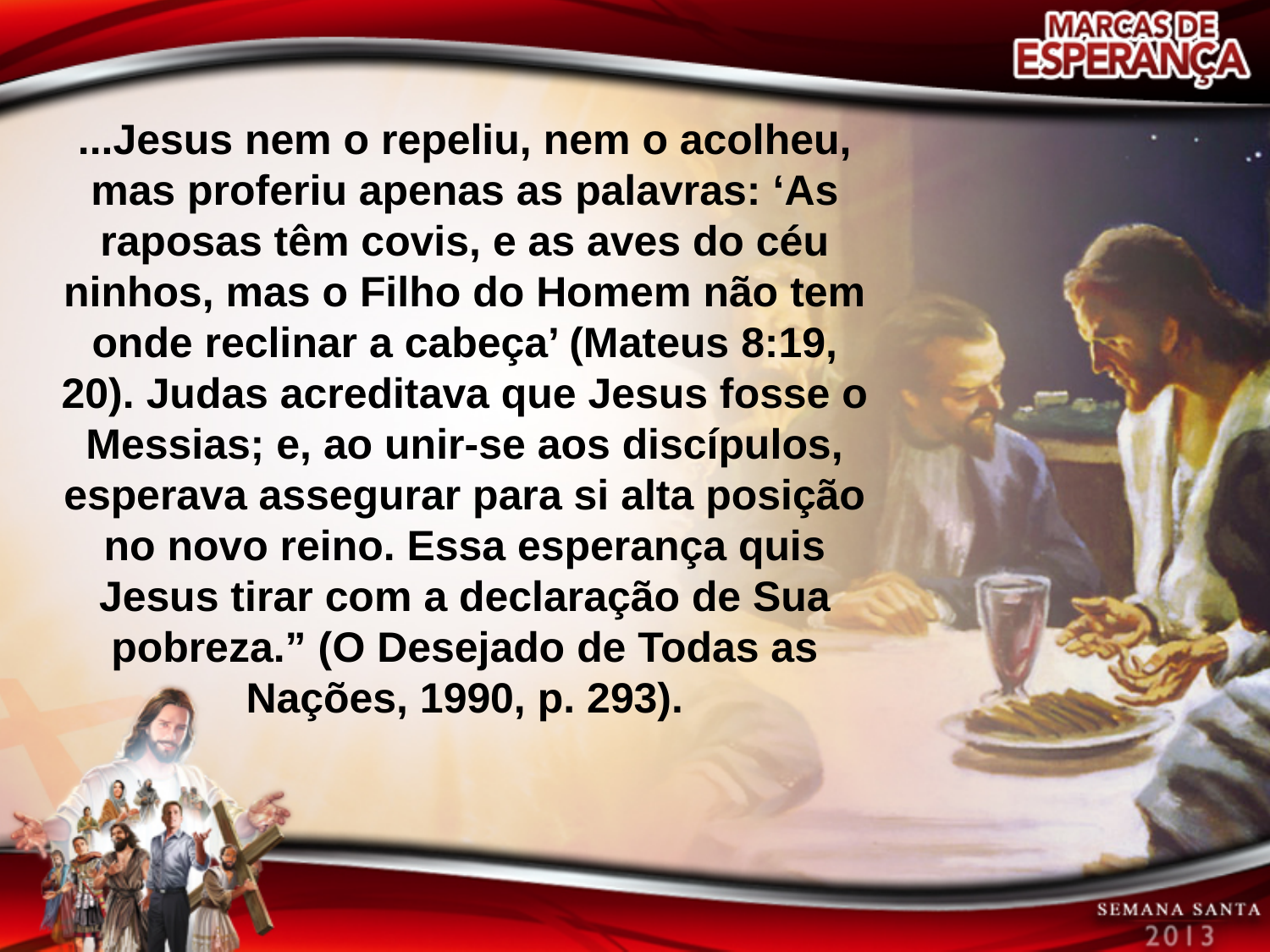

...Jesus nem o repeliu, nem o acolheu, mas proferiu apenas as palavras: ‘As raposas têm covis, e as aves do céu ninhos, mas o Filho do Homem não tem onde reclinar a cabeça’ (Mateus 8:19, 20). Judas acreditava que Jesus fosse o Messias; e, ao unir-se aos discípulos, esperava assegurar para si alta posição no novo reino. Essa esperança quis Jesus tirar com a declaração de Sua pobreza.” (O Desejado de Todas as Nações, 1990, p. 293).